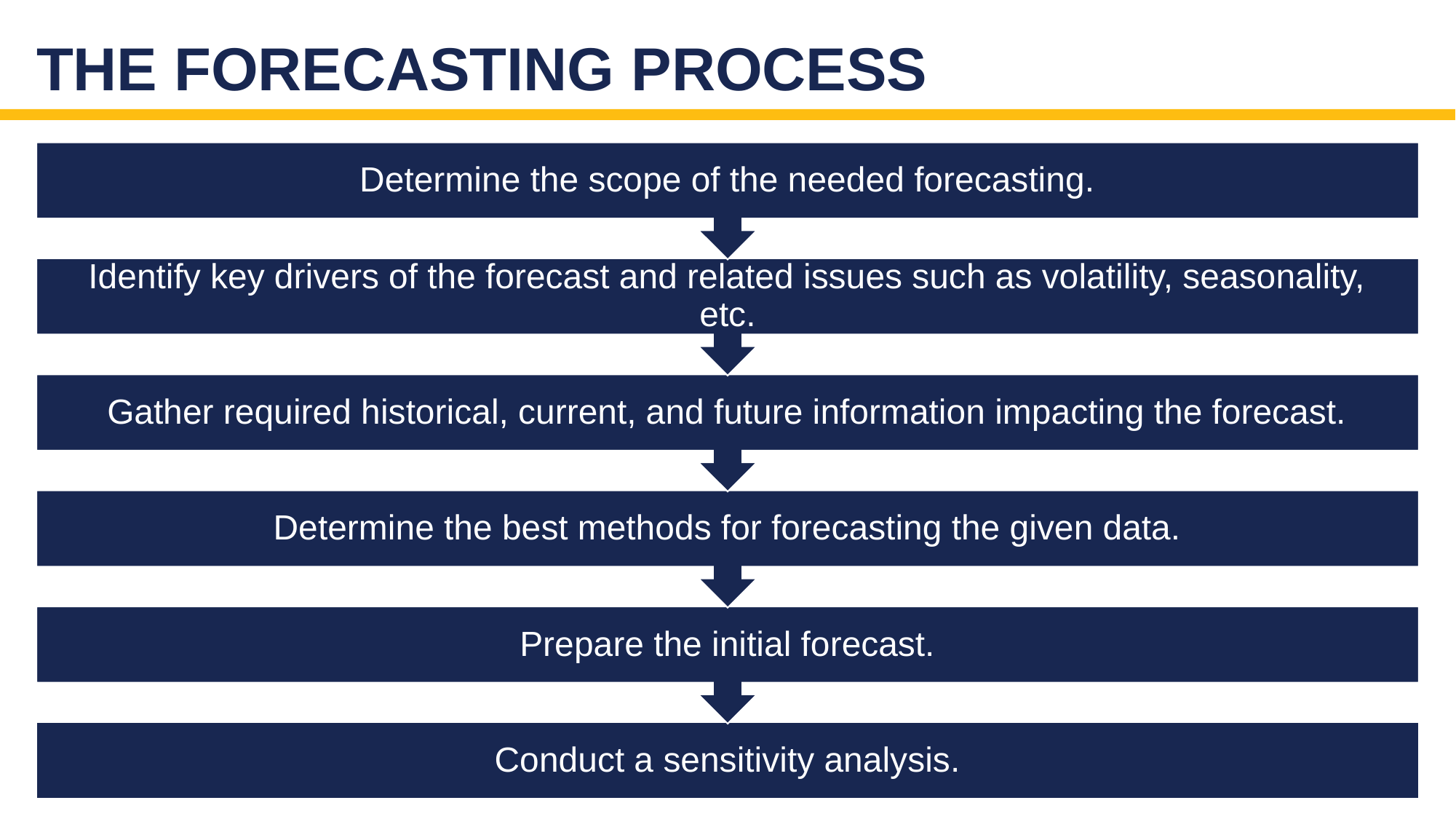

# The Forecasting Process
Conduct a sensitivity analysis.
Prepare the initial forecast.
Determine the best methods for forecasting the given data.
Gather required historical, current, and future information impacting the forecast.
Identify key drivers of the forecast and related issues such as volatility, seasonality, etc.
Determine the scope of the needed forecasting.